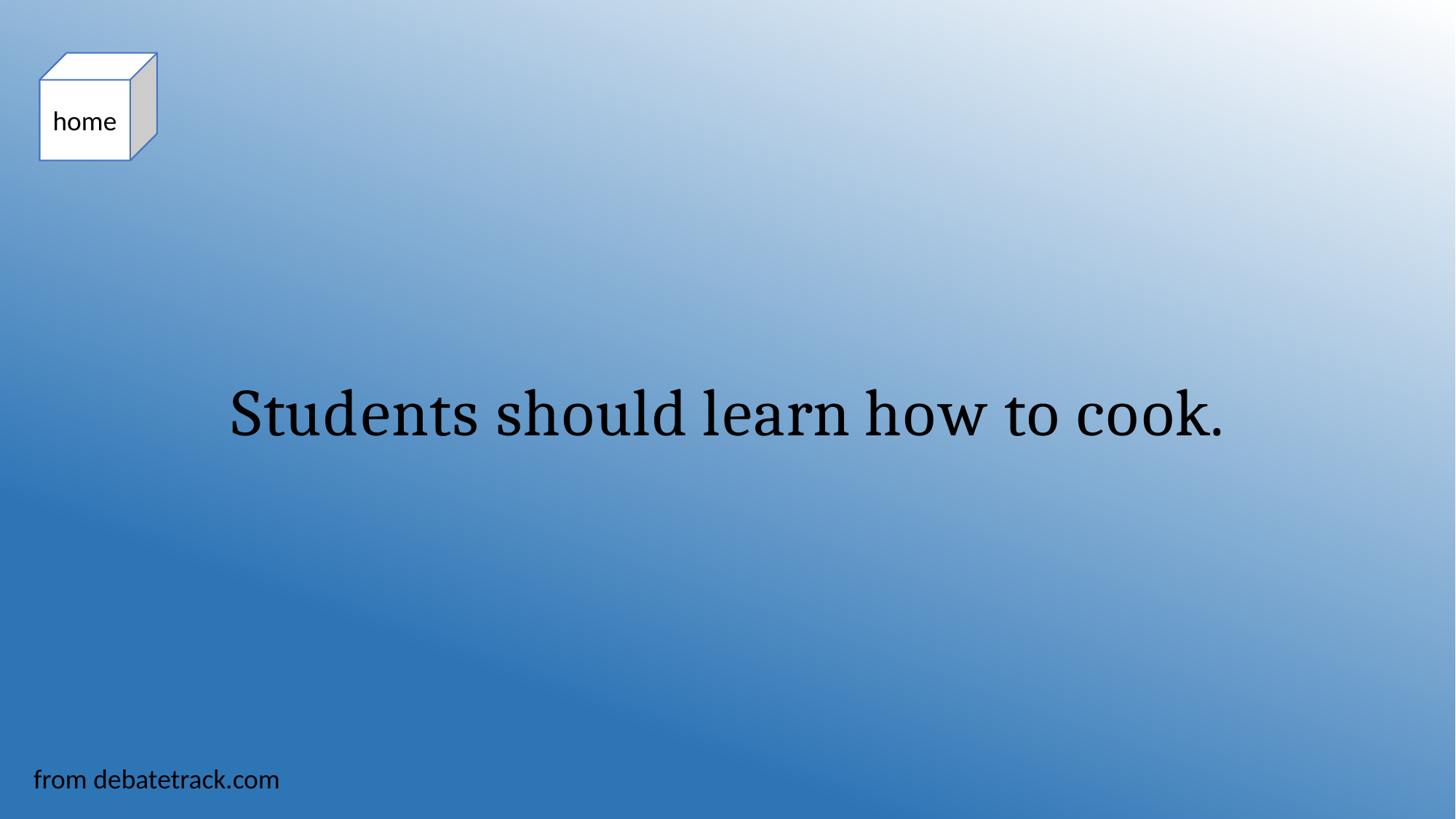

home
Students should learn how to cook.
from debatetrack.com